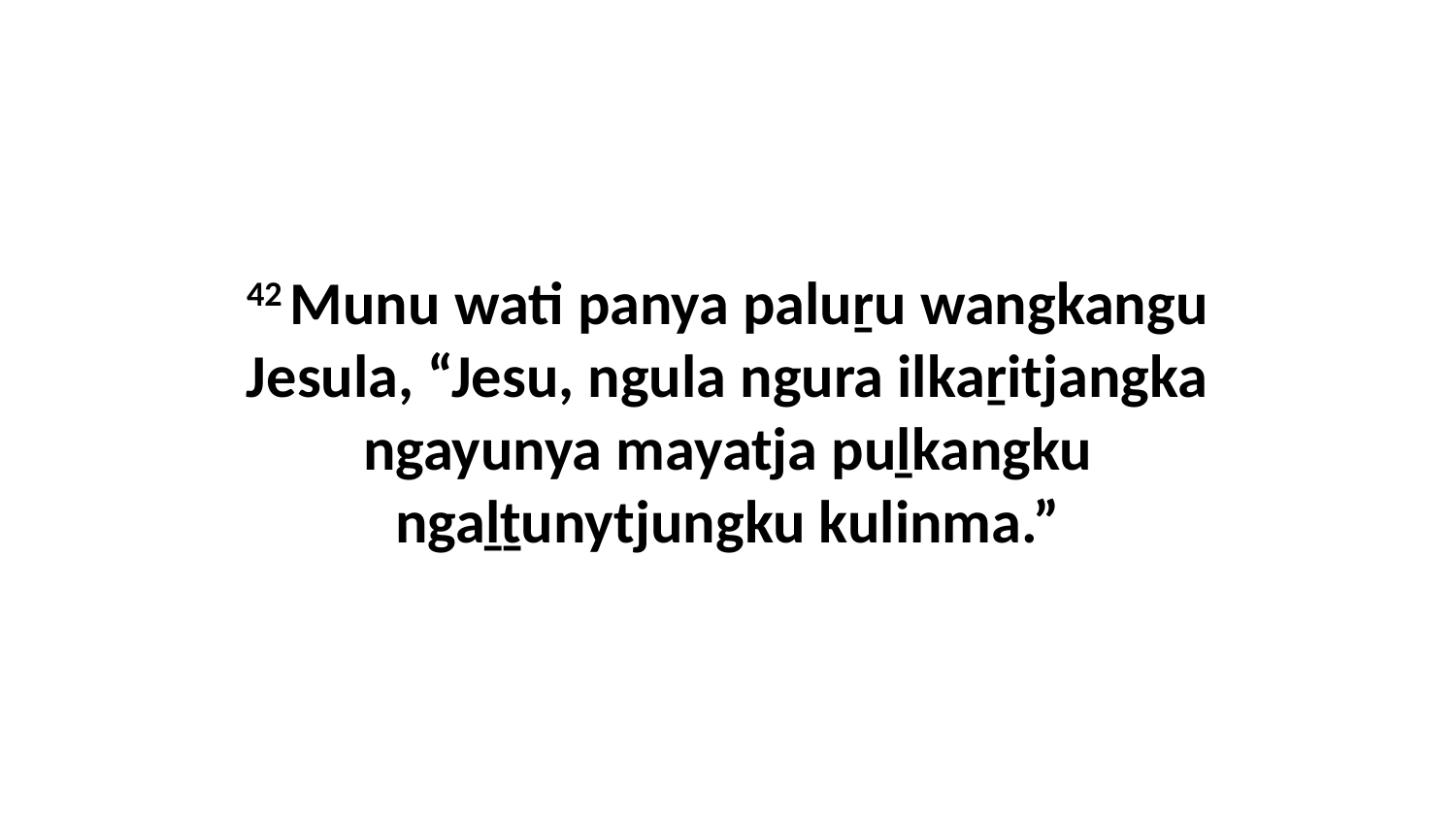

42 Munu wati panya paluṟu wangkangu Jesula, “Jesu, ngula ngura ilkaṟitjangka ngayunya mayatja puḻkangku ngaḻṯunytjungku kulinma.”